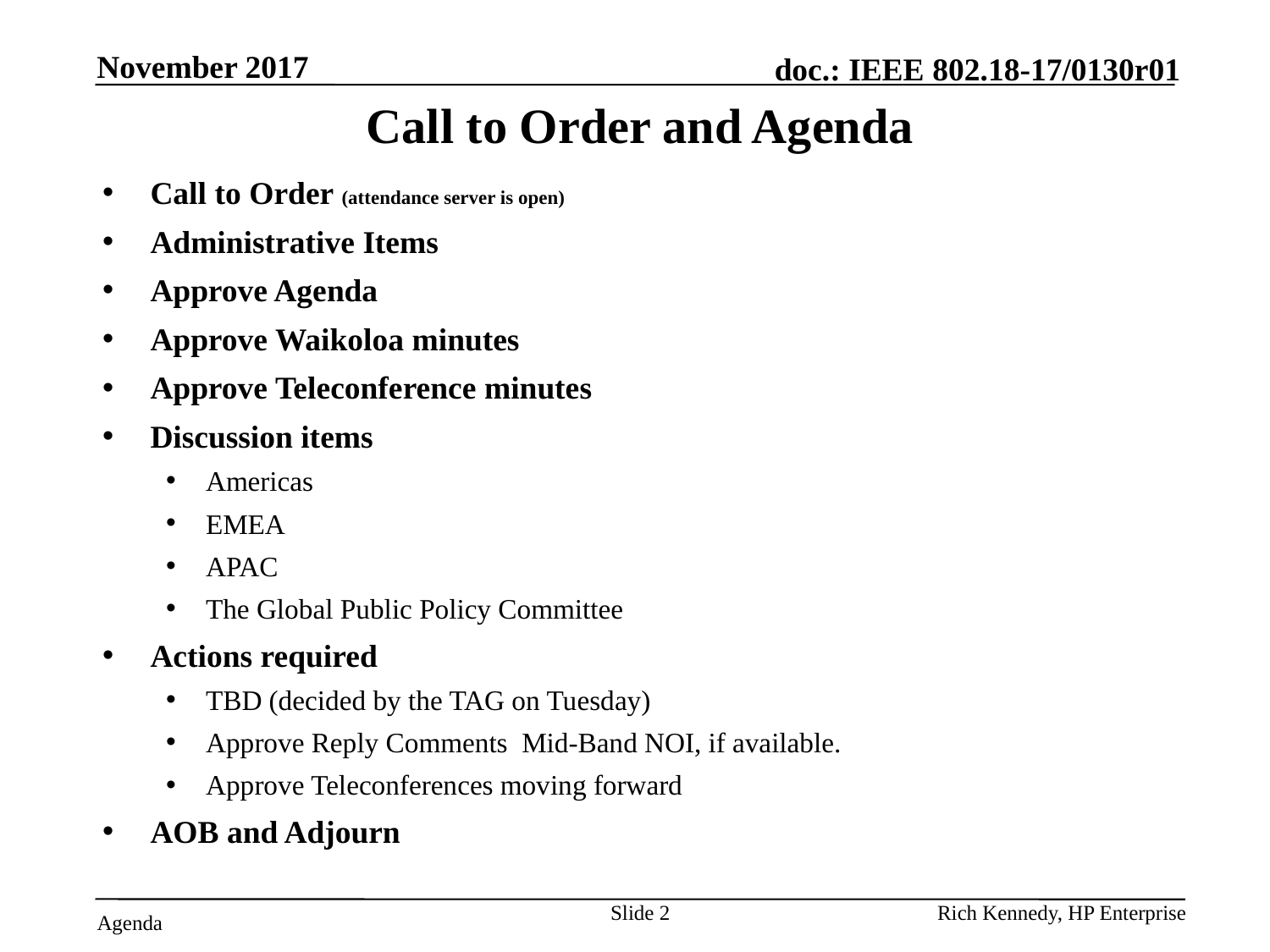

November 2017
# Call to Order and Agenda
Call to Order (attendance server is open)
Administrative Items
Approve Agenda
Approve Waikoloa minutes
Approve Teleconference minutes
Discussion items
Americas
EMEA
APAC
The Global Public Policy Committee
Actions required
TBD (decided by the TAG on Tuesday)
Approve Reply Comments  Mid-Band NOI, if available.
Approve Teleconferences moving forward
AOB and Adjourn
Slide 2
Rich Kennedy, HP Enterprise
Agenda